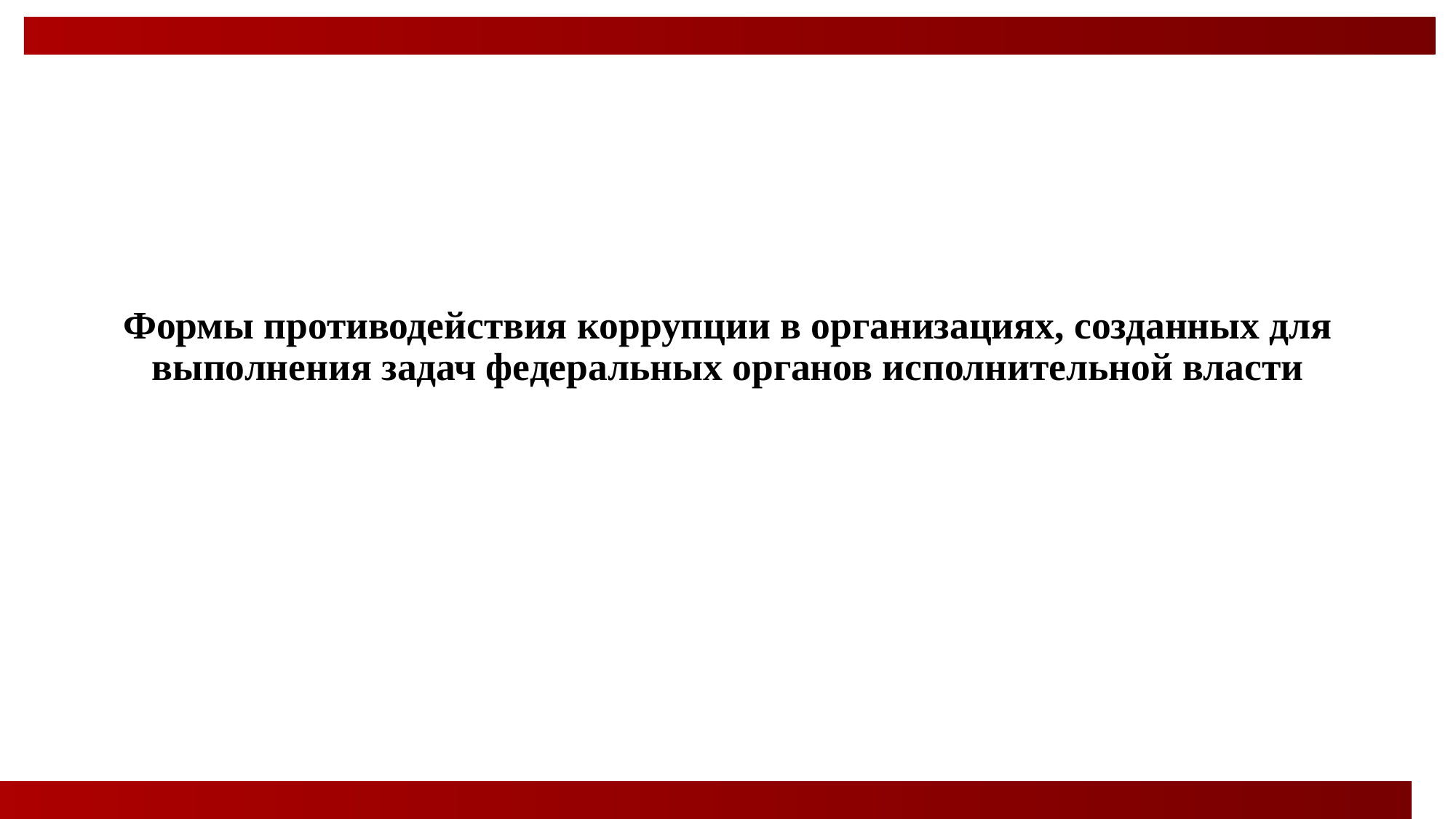

Формы противодействия коррупции в организациях, созданных для выполнения задач федеральных органов исполнительной власти